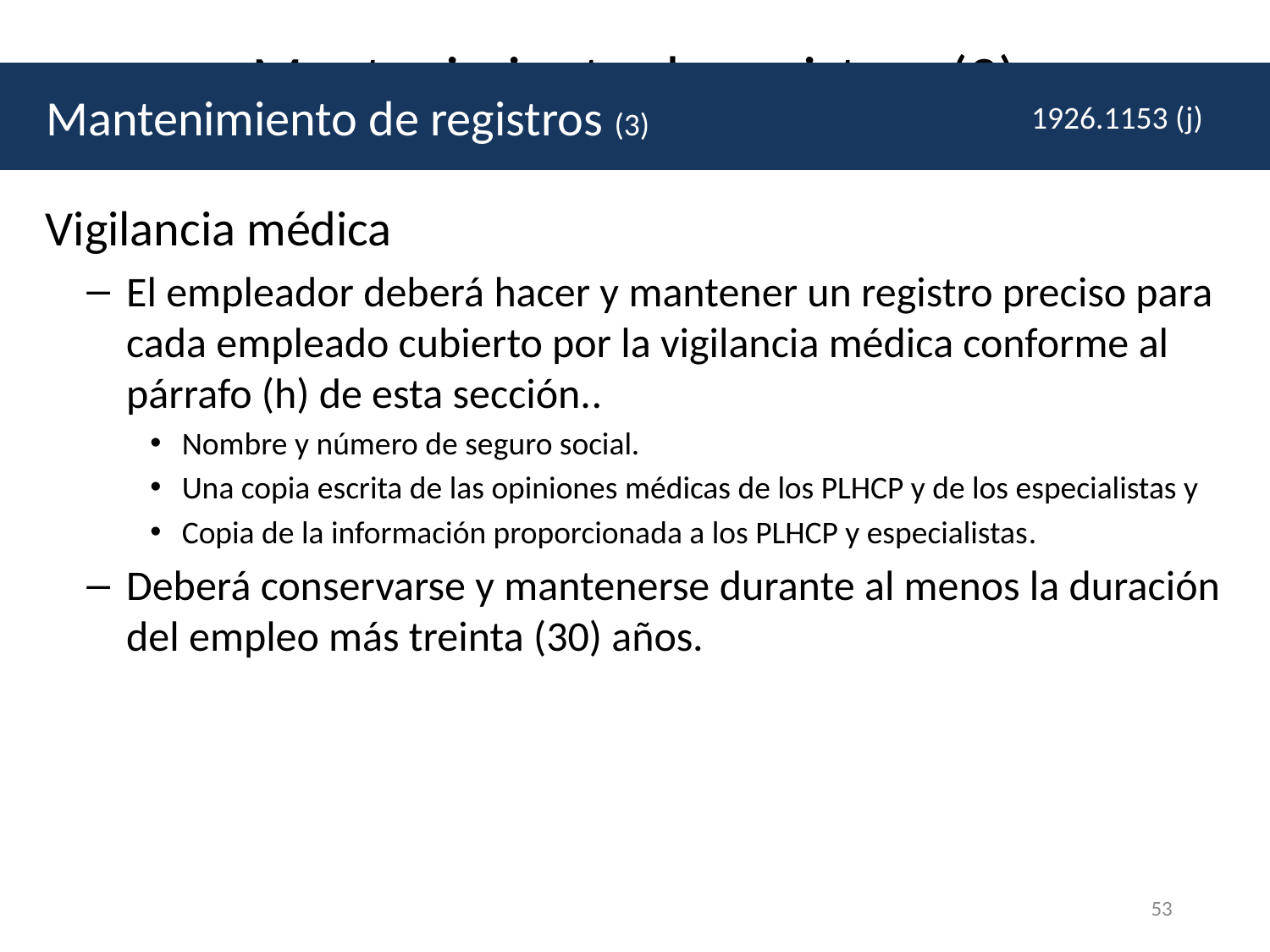

# Mantenimiento de registros (3)
   Mantenimiento de registros (3)
1926.1153 (j)
  Vigilancia médica
El empleador deberá hacer y mantener un registro preciso para cada empleado cubierto por la vigilancia médica conforme al párrafo (h) de esta sección..
Nombre y número de seguro social.
Una copia escrita de las opiniones médicas de los PLHCP y de los especialistas y
Copia de la información proporcionada a los PLHCP y especialistas.
Deberá conservarse y mantenerse durante al menos la duración del empleo más treinta (30) años.

53